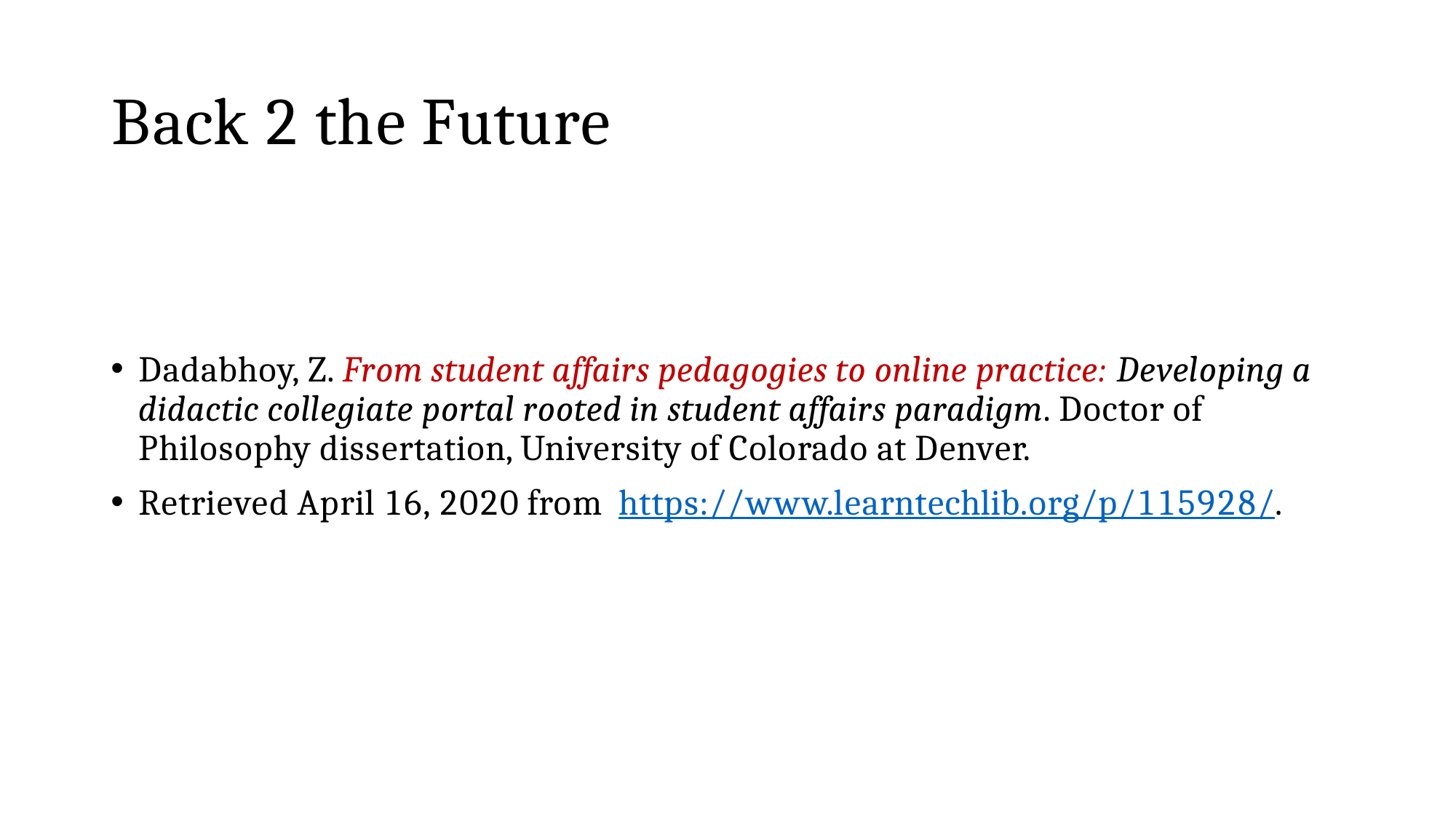

# Back 2 the Future

Dadabhoy, Z. From student affairs pedagogies to online practice: Developing a didactic collegiate portal rooted in student affairs paradigm. Doctor of Philosophy dissertation, University of Colorado at Denver.
Retrieved April 16, 2020 from  https://www.learntechlib.org/p/115928/.